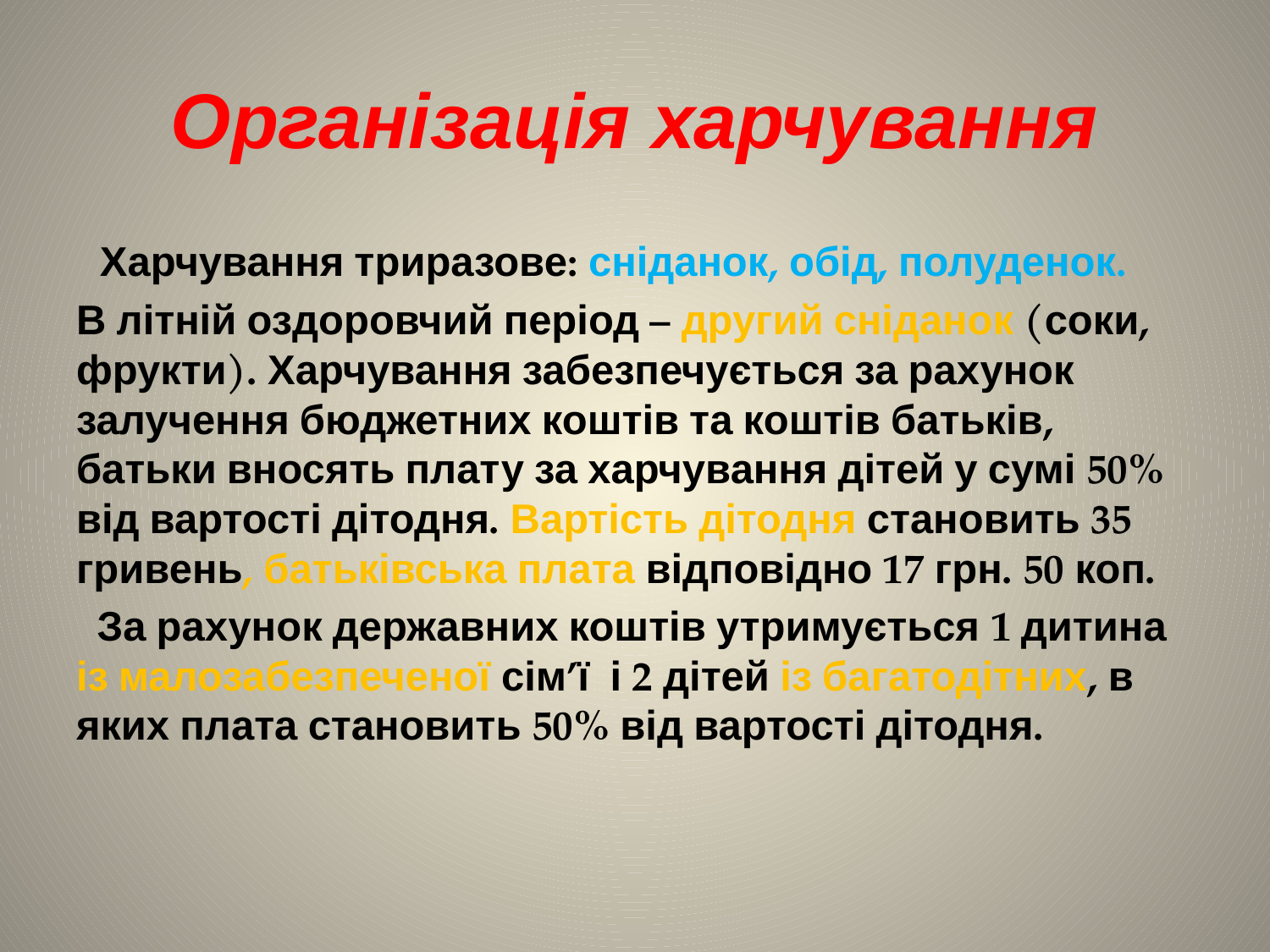

# Організація харчування
  Харчування триразове: сніданок, обід, полуденок.
В літній оздоровчий період – другий сніданок (соки, фрукти). Харчування забезпечується за рахунок залучення бюджетних коштів та коштів батьків, батьки вносять плату за харчування дітей у сумі 50%  від вартості дітодня. Вартість дітодня становить 35 гривень, батьківська плата відповідно 17 грн. 50 коп.
  За рахунок державних коштів утримується 1 дитина із малозабезпеченої сім’ї  і 2 дітей із багатодітних, в яких плата становить 50% від вартості дітодня.